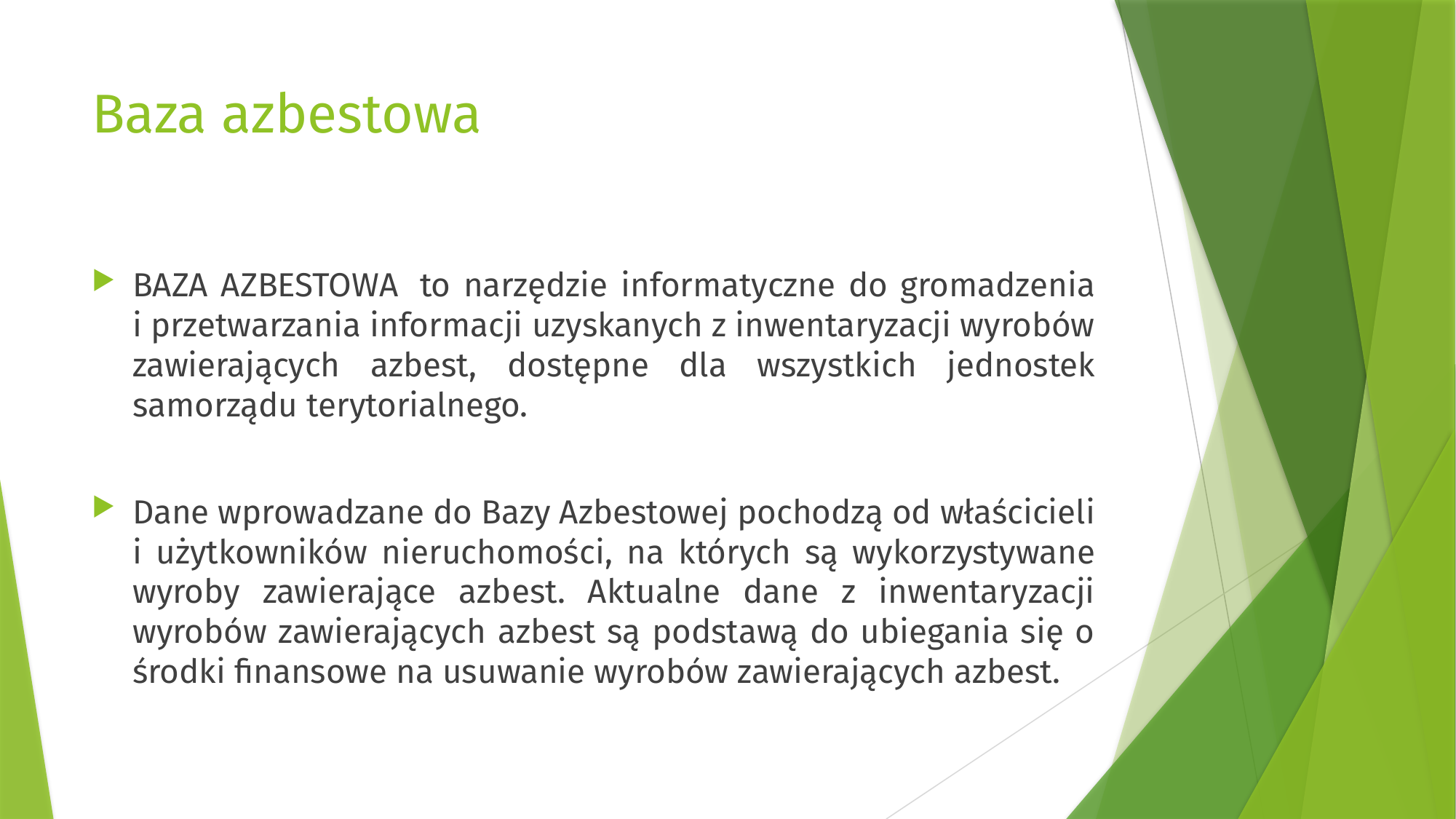

# Baza azbestowa
BAZA AZBESTOWA  to narzędzie informatyczne do gromadzenia i przetwarzania informacji uzyskanych z inwentaryzacji wyrobów zawierających azbest, dostępne dla wszystkich jednostek samorządu terytorialnego.

Dane wprowadzane do Bazy Azbestowej pochodzą od właścicieli i użytkowników nieruchomości, na których są wykorzystywane wyroby zawierające azbest. Aktualne dane z inwentaryzacji wyrobów zawierających azbest są podstawą do ubiegania się o środki finansowe na usuwanie wyrobów zawierających azbest.